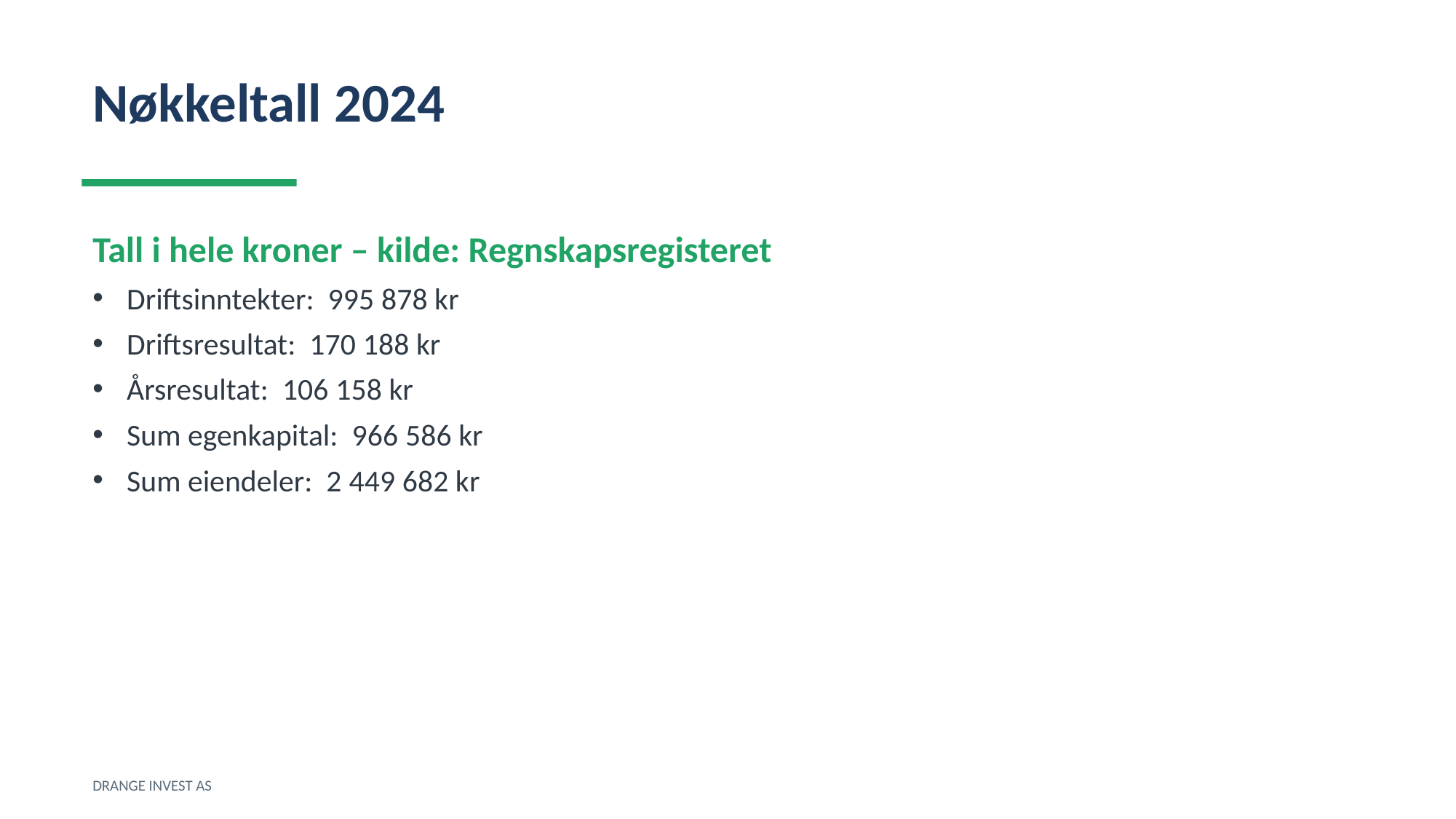

Nøkkeltall 2024

Tall i hele kroner – kilde: Regnskapsregisteret
Driftsinntekter:  995 878 kr
Driftsresultat:  170 188 kr
Årsresultat:  106 158 kr
Sum egenkapital:  966 586 kr
Sum eiendeler:  2 449 682 kr
DRANGE INVEST AS